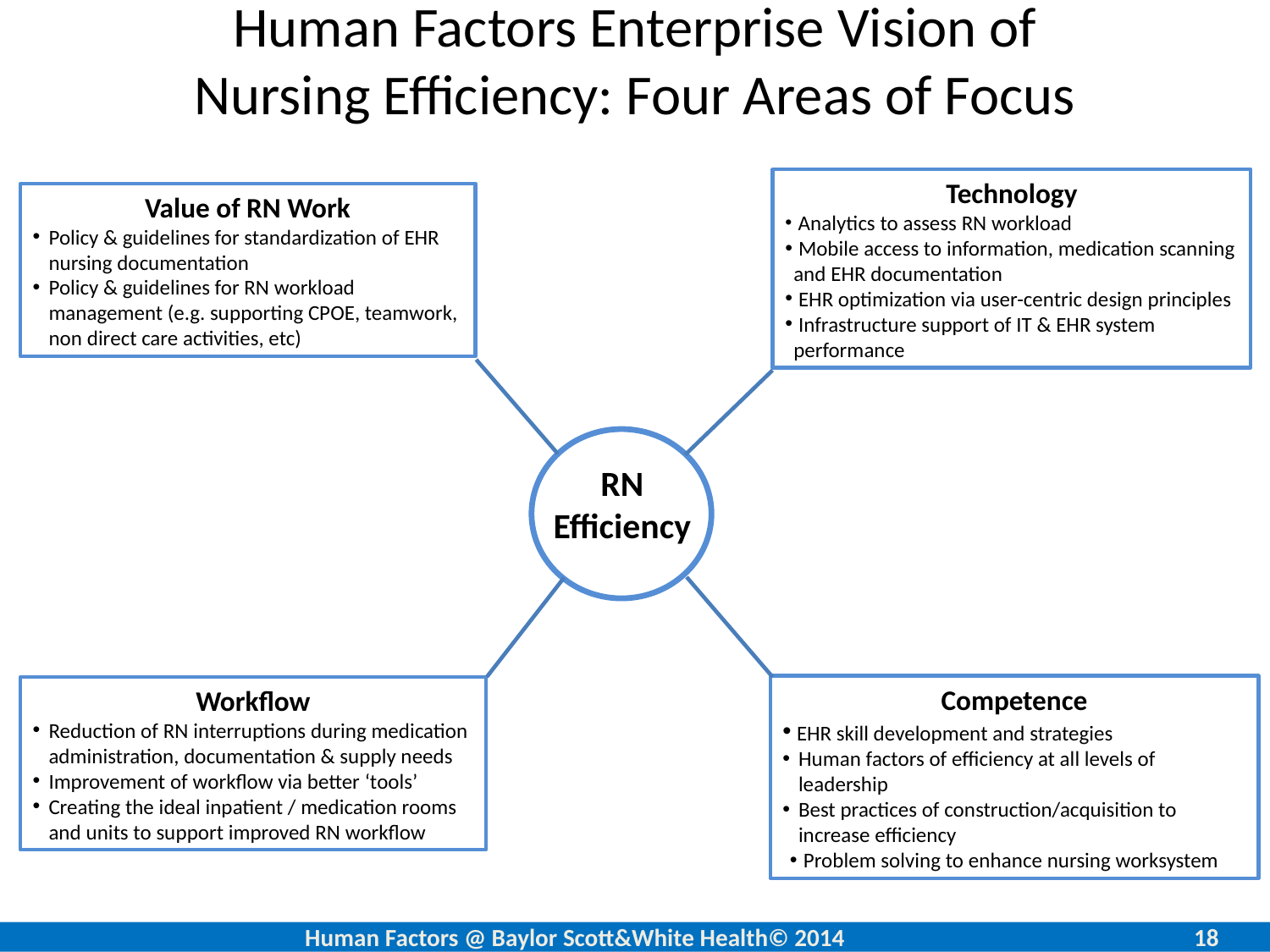

# Human Factors Enterprise Vision of Nursing Efficiency: Four Areas of Focus
Technology
 Analytics to assess RN workload
 Mobile access to information, medication scanning and EHR documentation
 EHR optimization via user-centric design principles
 Infrastructure support of IT & EHR system performance
Value of RN Work
Policy & guidelines for standardization of EHR nursing documentation
Policy & guidelines for RN workload management (e.g. supporting CPOE, teamwork, non direct care activities, etc)

RN Efficiency
Competence
 EHR skill development and strategies
Human factors of efficiency at all levels of leadership
Best practices of construction/acquisition to increase efficiency
 Problem solving to enhance nursing worksystem
Workflow
Reduction of RN interruptions during medication administration, documentation & supply needs
Improvement of workflow via better ‘tools’
Creating the ideal inpatient / medication rooms and units to support improved RN workflow
		Human Factors @ Baylor Scott&White Health© 2014			18